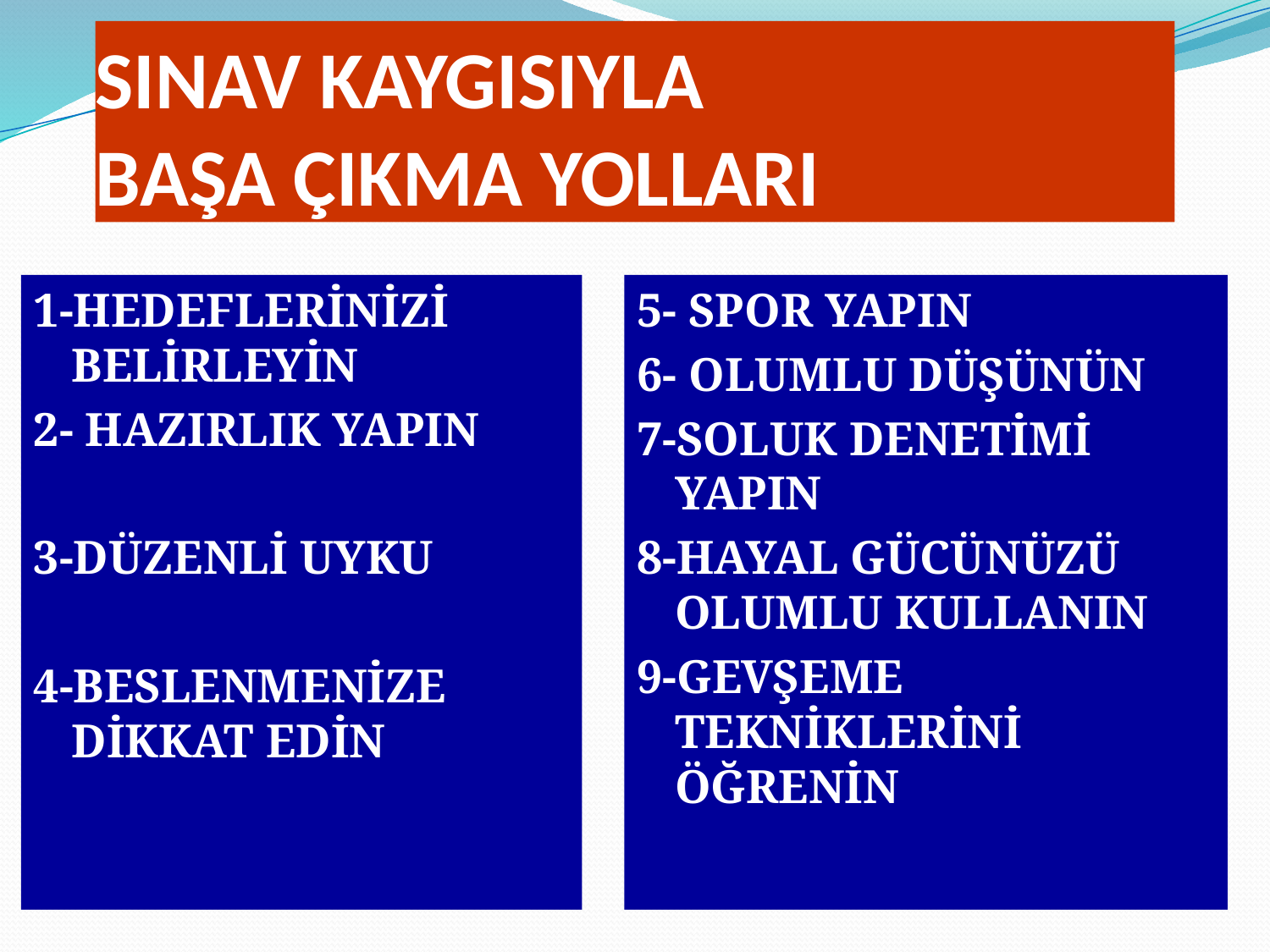

# SINAV KAYGISIYLA BAŞA ÇIKMA YOLLARI
1-HEDEFLERİNİZİ BELİRLEYİN
2- HAZIRLIK YAPIN

3-DÜZENLİ UYKU

4-BESLENMENİZE DİKKAT EDİN
5- SPOR YAPIN
6- OLUMLU DÜŞÜNÜN
7-SOLUK DENETİMİ YAPIN
8-HAYAL GÜCÜNÜZÜ OLUMLU KULLANIN
9-GEVŞEME TEKNİKLERİNİ ÖĞRENİN